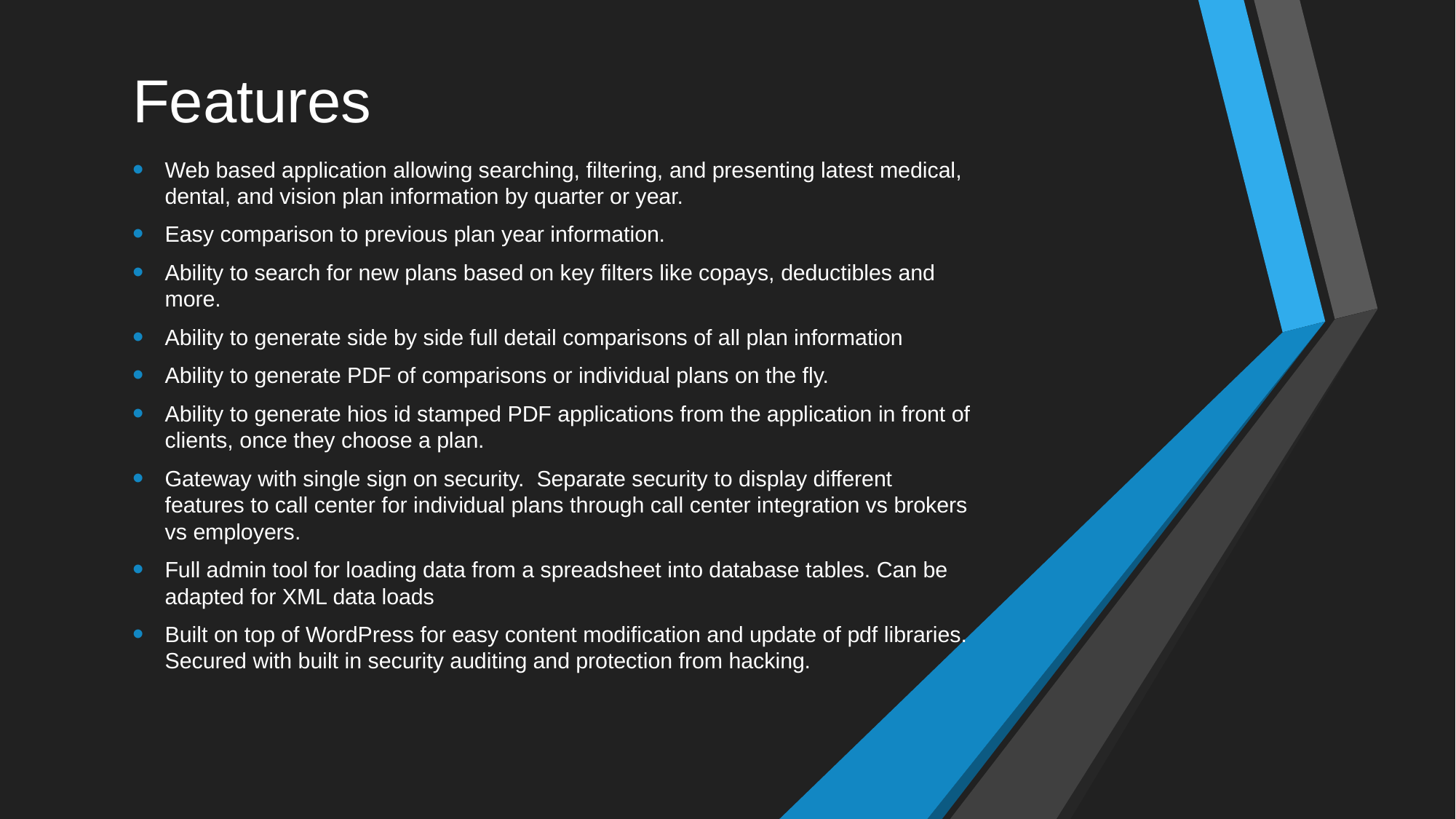

# Features
Web based application allowing searching, filtering, and presenting latest medical, dental, and vision plan information by quarter or year.
Easy comparison to previous plan year information.
Ability to search for new plans based on key filters like copays, deductibles and more.
Ability to generate side by side full detail comparisons of all plan information
Ability to generate PDF of comparisons or individual plans on the fly.
Ability to generate hios id stamped PDF applications from the application in front of clients, once they choose a plan.
Gateway with single sign on security.  Separate security to display different features to call center for individual plans through call center integration vs brokers vs employers.
Full admin tool for loading data from a spreadsheet into database tables. Can be adapted for XML data loads
Built on top of WordPress for easy content modification and update of pdf libraries. Secured with built in security auditing and protection from hacking.